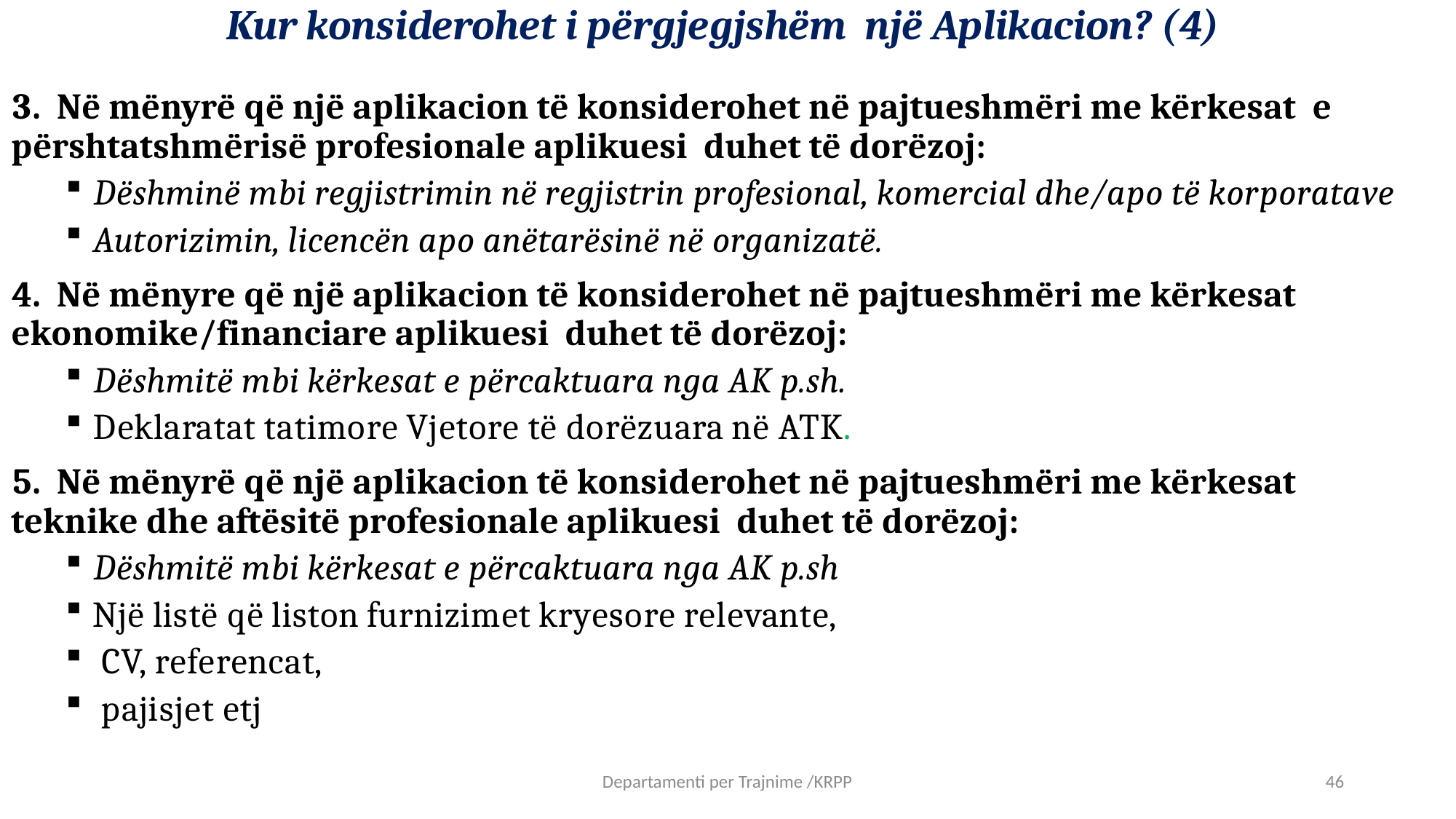

# Kur konsiderohet i përgjegjshëm  një Aplikacion? (4)
3.  Në mënyrë që një aplikacion të konsiderohet në pajtueshmëri me kërkesat  e përshtatshmërisë profesionale aplikuesi  duhet të dorëzoj:
Dëshminë mbi regjistrimin në regjistrin profesional, komercial dhe/apo të korporatave
Autorizimin, licencën apo anëtarësinë në organizatë.
4.  Në mënyre që një aplikacion të konsiderohet në pajtueshmëri me kërkesat  ekonomike/financiare aplikuesi  duhet të dorëzoj:
Dëshmitë mbi kërkesat e përcaktuara nga AK p.sh.
Deklaratat tatimore Vjetore të dorëzuara në ATK.
5.  Në mënyrë që një aplikacion të konsiderohet në pajtueshmëri me kërkesat    teknike dhe aftësitë profesionale aplikuesi  duhet të dorëzoj:
Dëshmitë mbi kërkesat e përcaktuara nga AK p.sh
Një listë që liston furnizimet kryesore relevante,
 CV, referencat,
 pajisjet etj

Departamenti per Trajnime /KRPP
46